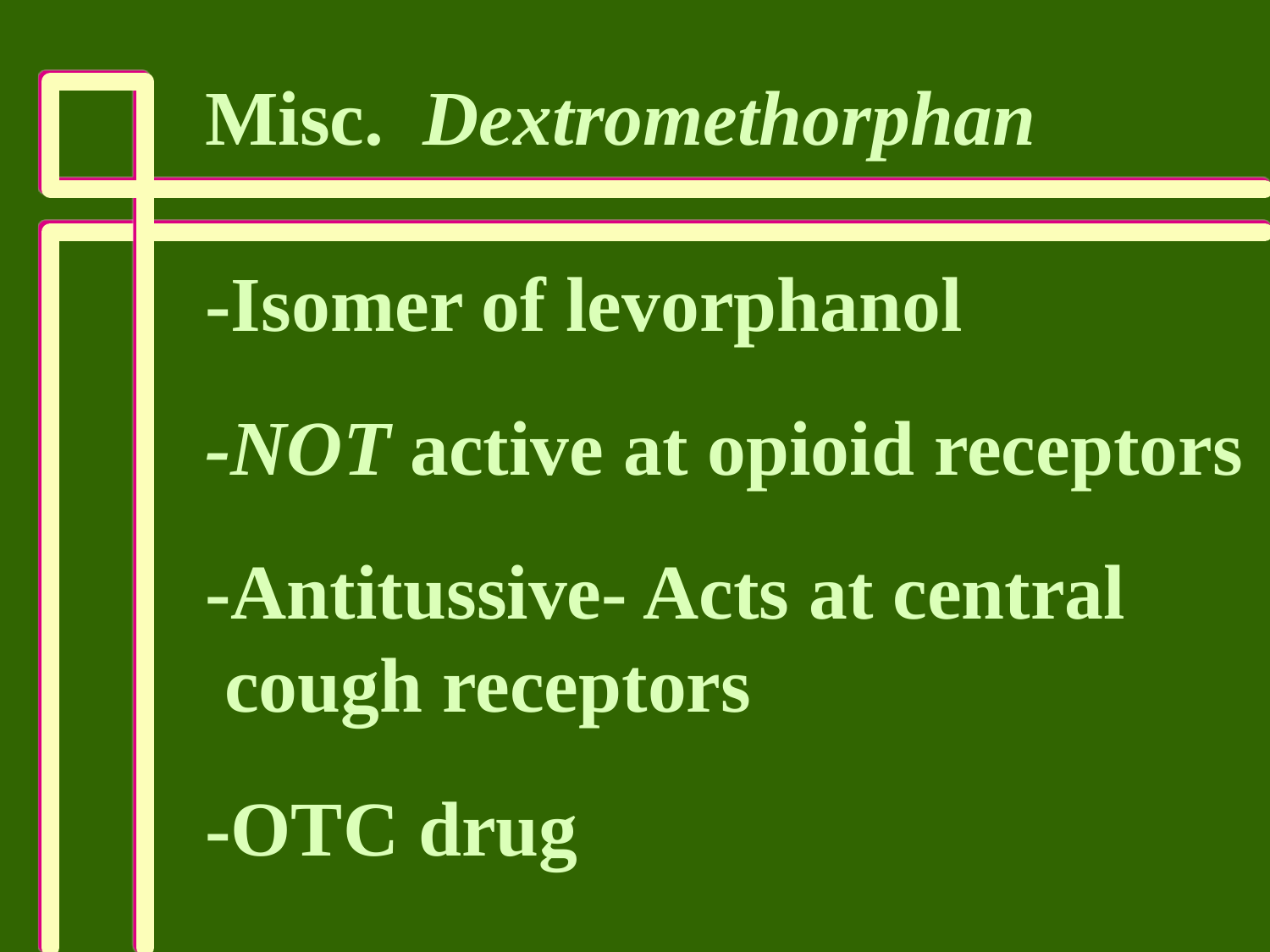

Misc.  Dextromethorphan

-Isomer of levorphanol

-NOT active at opioid receptors

-Antitussive- Acts at central
 cough receptors

-OTC drug